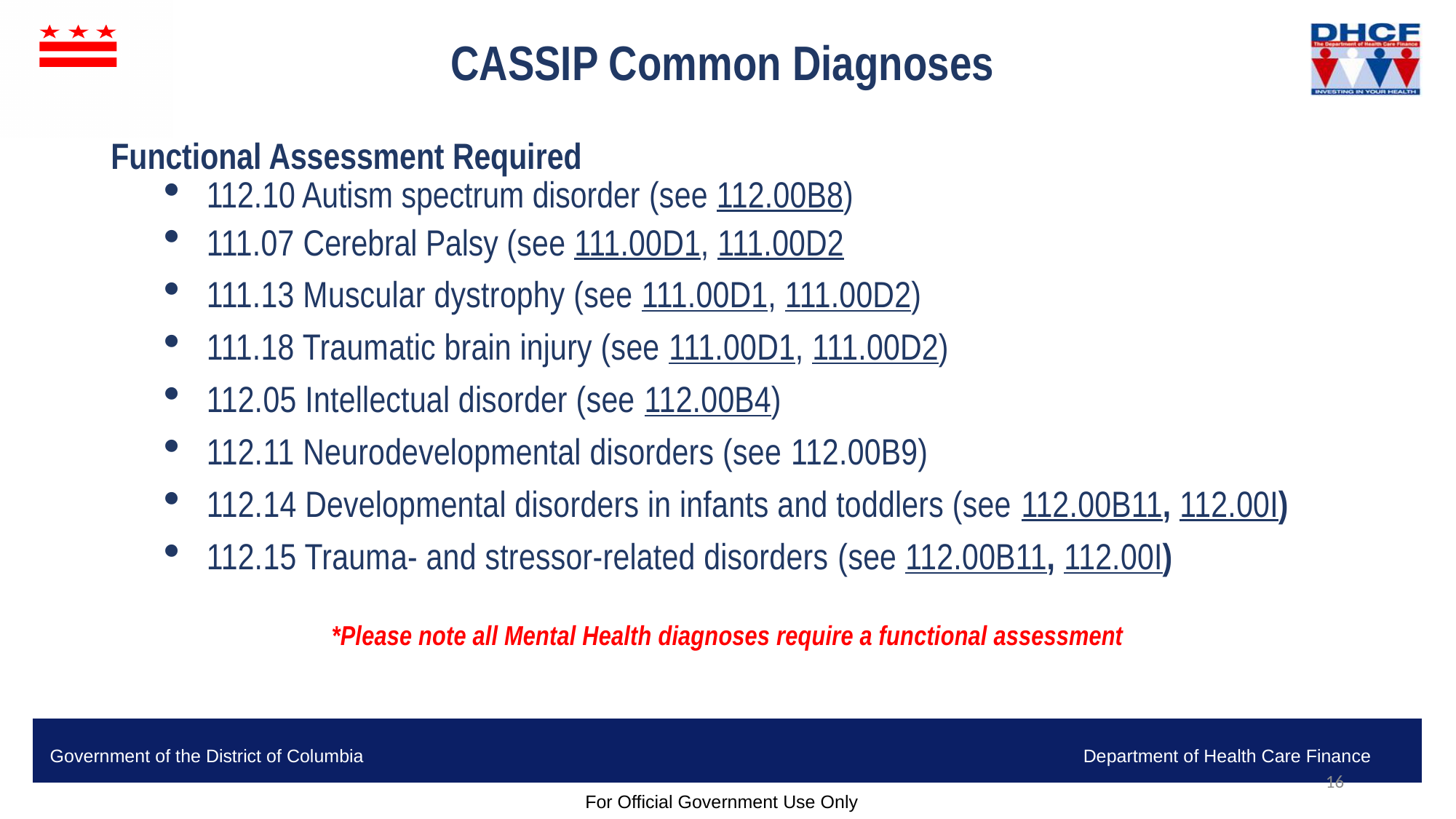

# CASSIP Common Diagnoses
Functional Assessment Required
112.10 Autism spectrum disorder (see 112.00B8)
111.07 Cerebral Palsy (see 111.00D1, 111.00D2
111.13 Muscular dystrophy (see 111.00D1, 111.00D2)
111.18 Traumatic brain injury (see 111.00D1, 111.00D2)
112.05 Intellectual disorder (see 112.00B4)
112.11 Neurodevelopmental disorders (see 112.00B9)
112.14 Developmental disorders in infants and toddlers (see 112.00B11, 112.00I)
112.15 Trauma- and stressor-related disorders (see 112.00B11, 112.00I)

*Please note all Mental Health diagnoses require a functional assessment

16